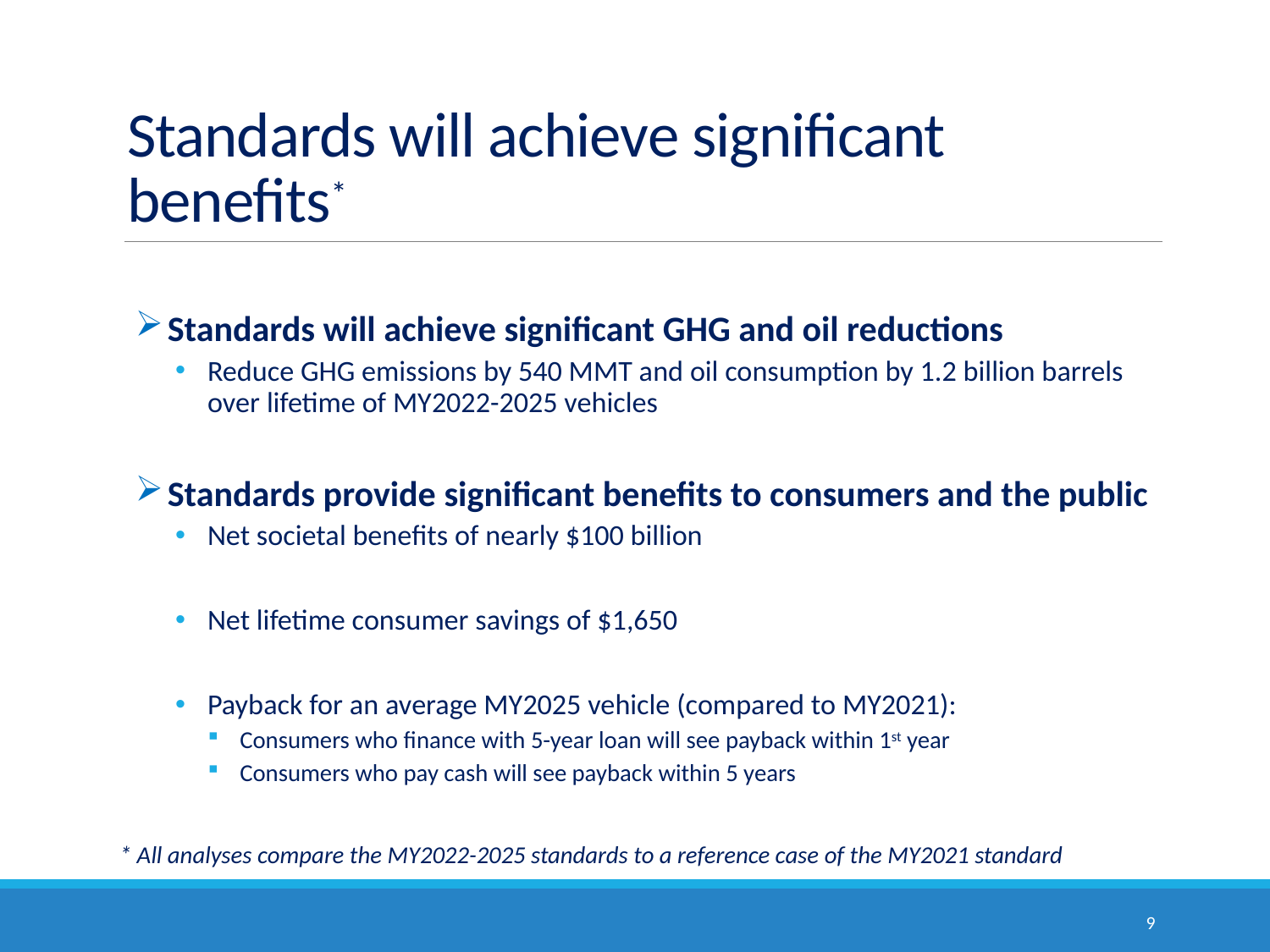

# Standards will achieve significant benefits*

Standards will achieve significant GHG and oil reductions
Reduce GHG emissions by 540 MMT and oil consumption by 1.2 billion barrels over lifetime of MY2022-2025 vehicles

Standards provide significant benefits to consumers and the public
Net societal benefits of nearly $100 billion

Net lifetime consumer savings of $1,650

Payback for an average MY2025 vehicle (compared to MY2021):
Consumers who finance with 5-year loan will see payback within 1st year
Consumers who pay cash will see payback within 5 years

* All analyses compare the MY2022-2025 standards to a reference case of the MY2021 standard

9